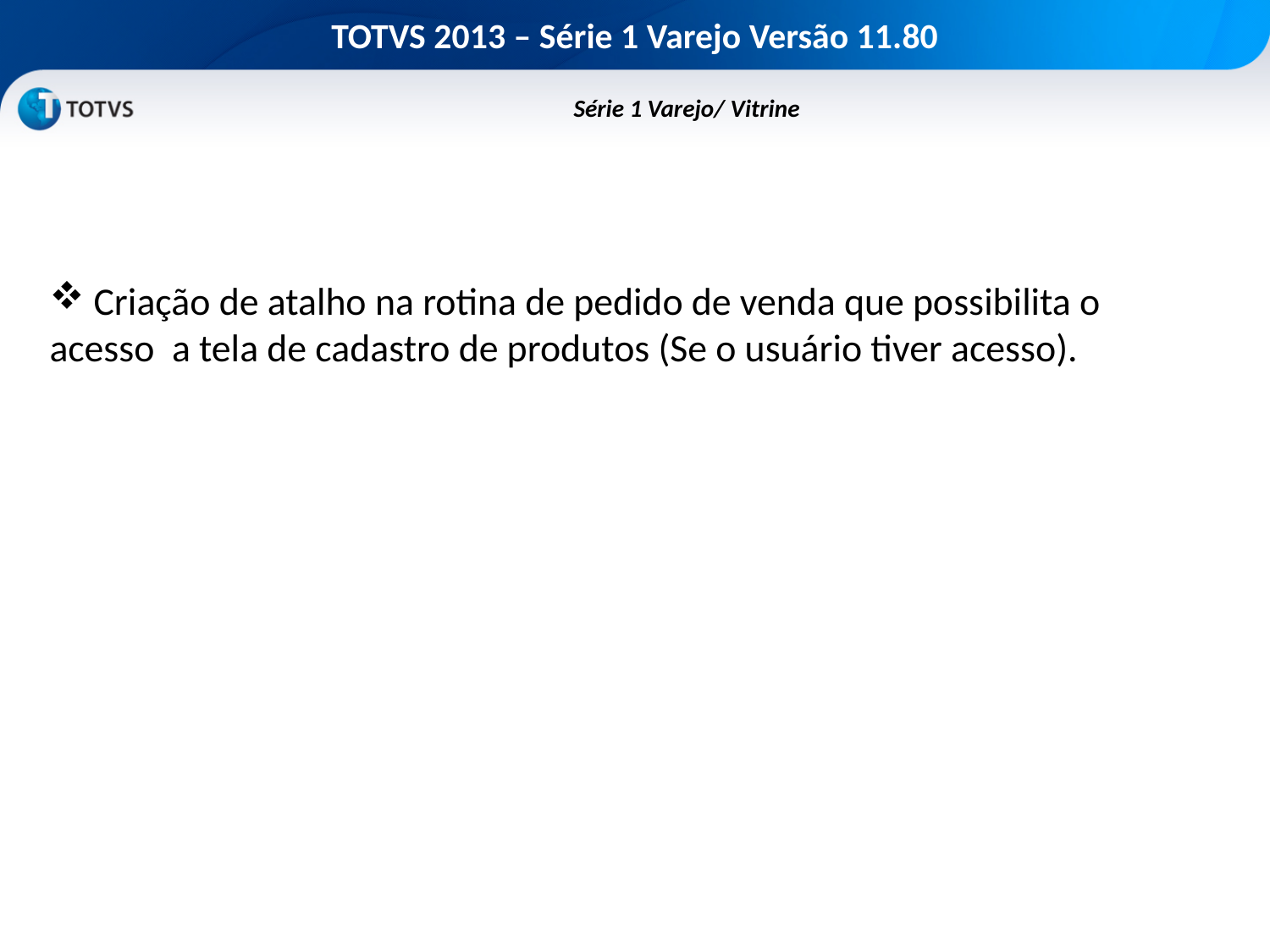

# TOTVS 2013 – Série 1 Varejo Versão 11.80
	Série 1 Varejo/ Vitrine

 Criação de atalho na rotina de pedido de venda que possibilita o acesso  a tela de cadastro de produtos (Se o usuário tiver acesso).